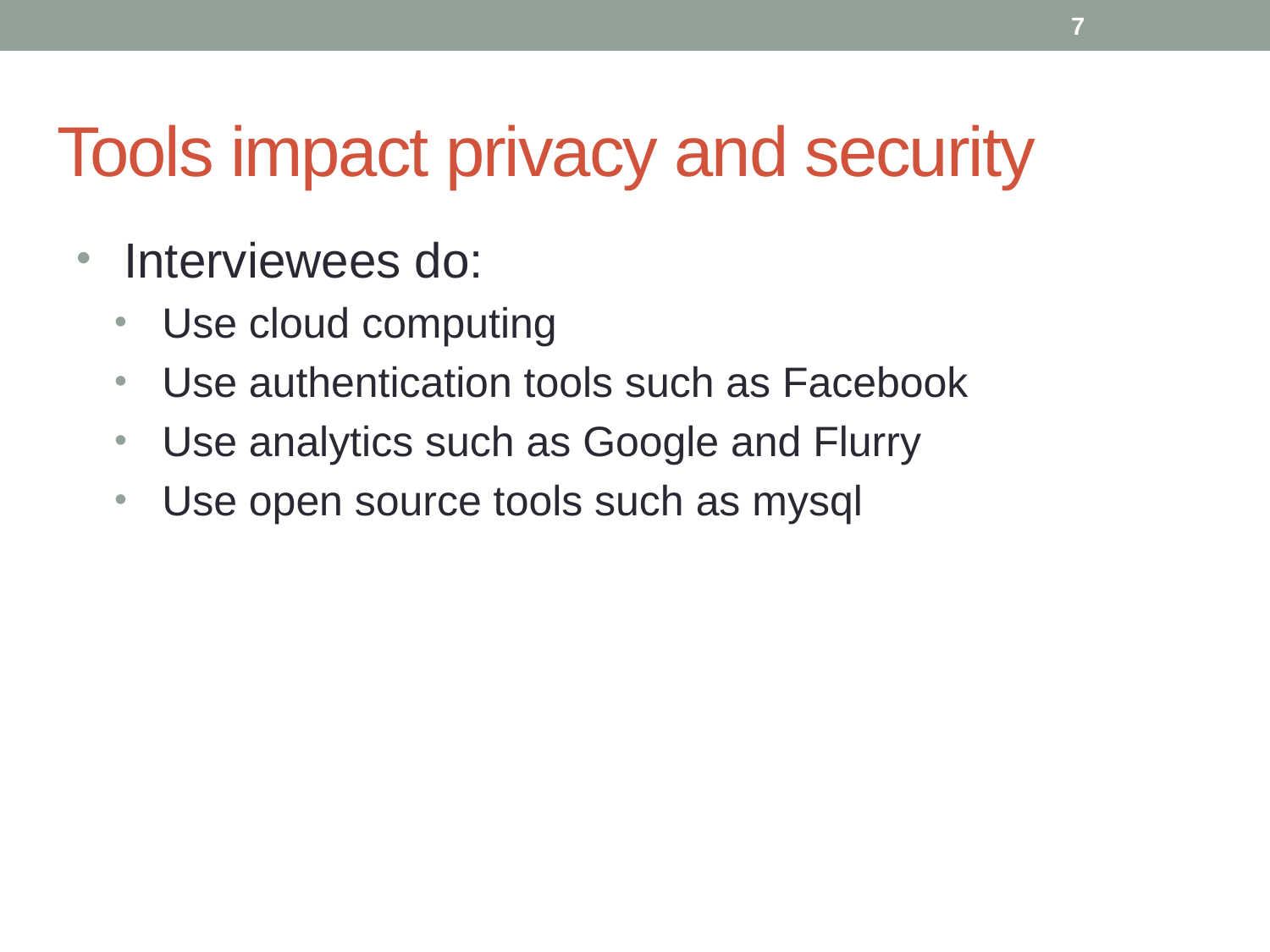

7
# Tools impact privacy and security
Interviewees do:
Use cloud computing
Use authentication tools such as Facebook
Use analytics such as Google and Flurry
Use open source tools such as mysql